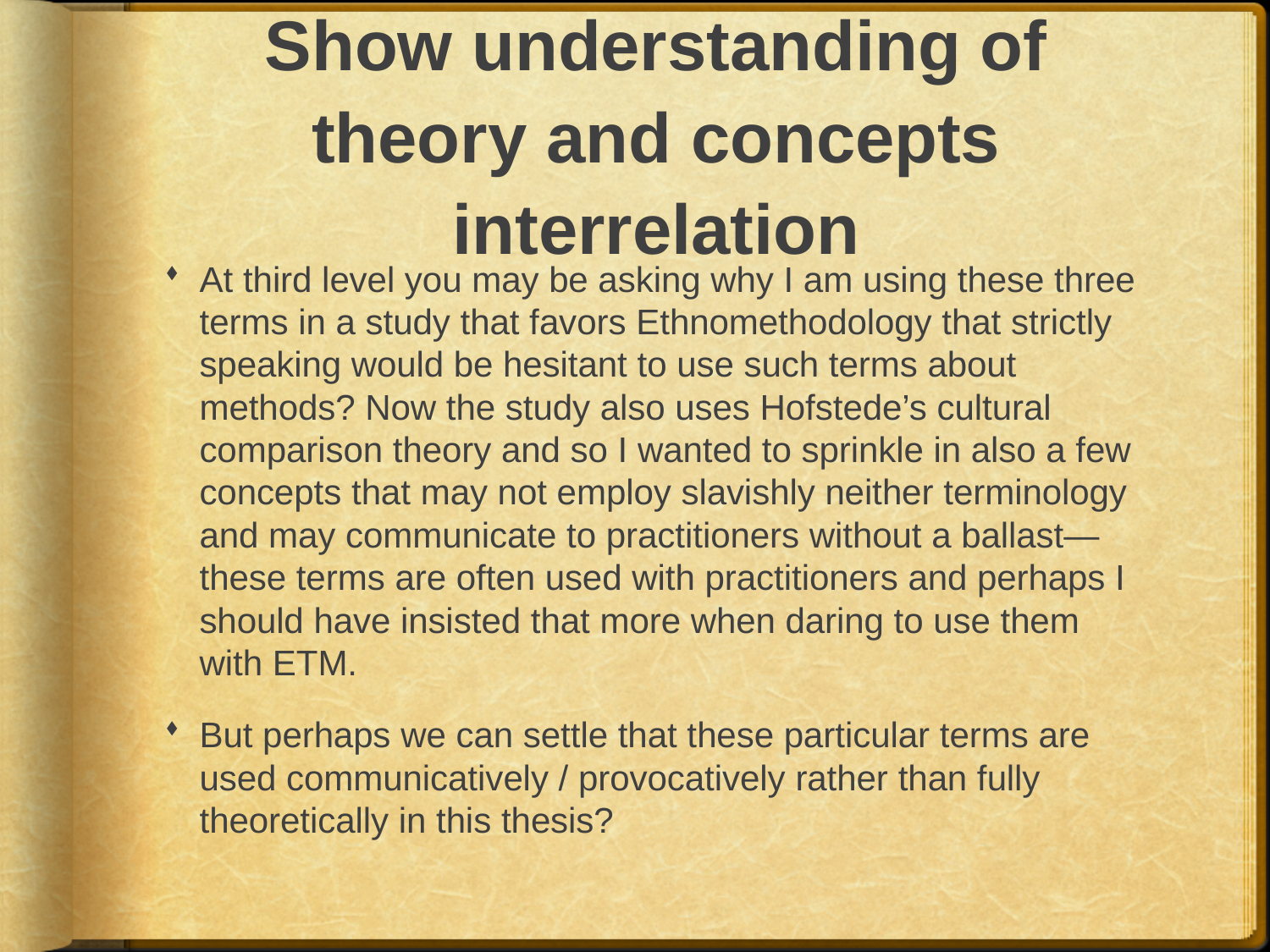

# Show understanding of theory and concepts interrelation
At third level you may be asking why I am using these three terms in a study that favors Ethnomethodology that strictly speaking would be hesitant to use such terms about methods? Now the study also uses Hofstede’s cultural comparison theory and so I wanted to sprinkle in also a few concepts that may not employ slavishly neither terminology and may communicate to practitioners without a ballast—these terms are often used with practitioners and perhaps I should have insisted that more when daring to use them with ETM.
But perhaps we can settle that these particular terms are used communicatively / provocatively rather than fully theoretically in this thesis?